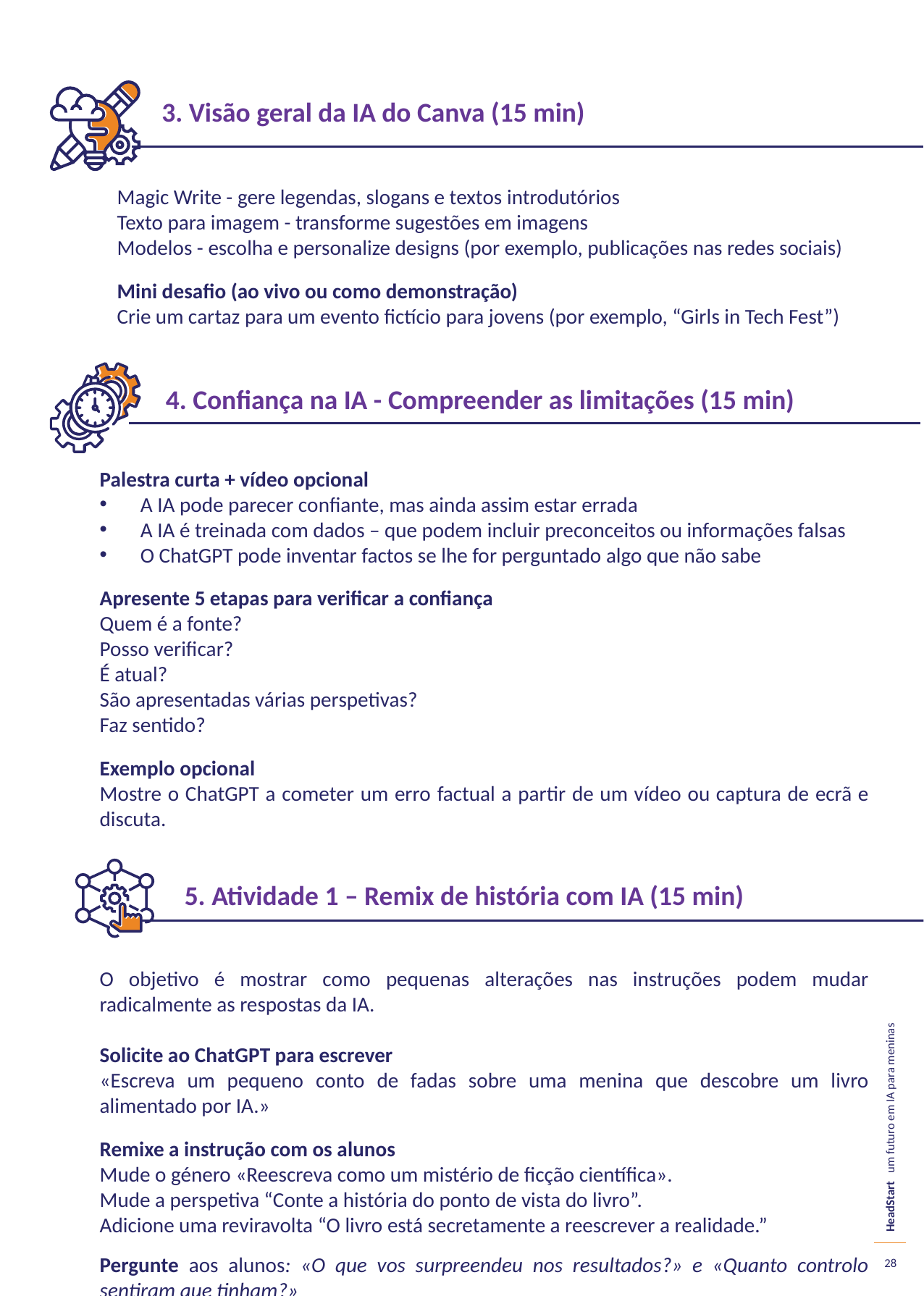

3. Visão geral da IA do Canva (15 min)
Magic Write - gere legendas, slogans e textos introdutórios
Texto para imagem - transforme sugestões em imagens
Modelos - escolha e personalize designs (por exemplo, publicações nas redes sociais)

Mini desafio (ao vivo ou como demonstração)
Crie um cartaz para um evento fictício para jovens (por exemplo, “Girls in Tech Fest”)

4. Confiança na IA - Compreender as limitações (15 min)
Palestra curta + vídeo opcional
A IA pode parecer confiante, mas ainda assim estar errada
A IA é treinada com dados – que podem incluir preconceitos ou informações falsas
O ChatGPT pode inventar factos se lhe for perguntado algo que não sabe

Apresente 5 etapas para verificar a confiança
Quem é a fonte?
Posso verificar?
É atual?
São apresentadas várias perspetivas?
Faz sentido?

Exemplo opcional
Mostre o ChatGPT a cometer um erro factual a partir de um vídeo ou captura de ecrã e discuta.

5. Atividade 1 – Remix de história com IA (15 min)
O objetivo é mostrar como pequenas alterações nas instruções podem mudar radicalmente as respostas da IA.

Solicite ao ChatGPT para escrever
«Escreva um pequeno conto de fadas sobre uma menina que descobre um livro alimentado por IA.»

Remixe a instrução com os alunos
Mude o género «Reescreva como um mistério de ficção científica».
Mude a perspetiva “Conte a história do ponto de vista do livro”.
Adicione uma reviravolta “O livro está secretamente a reescrever a realidade.”

Pergunte aos alunos: «O que vos surpreendeu nos resultados?» e «Quanto controlo sentiram que tinham?»
28